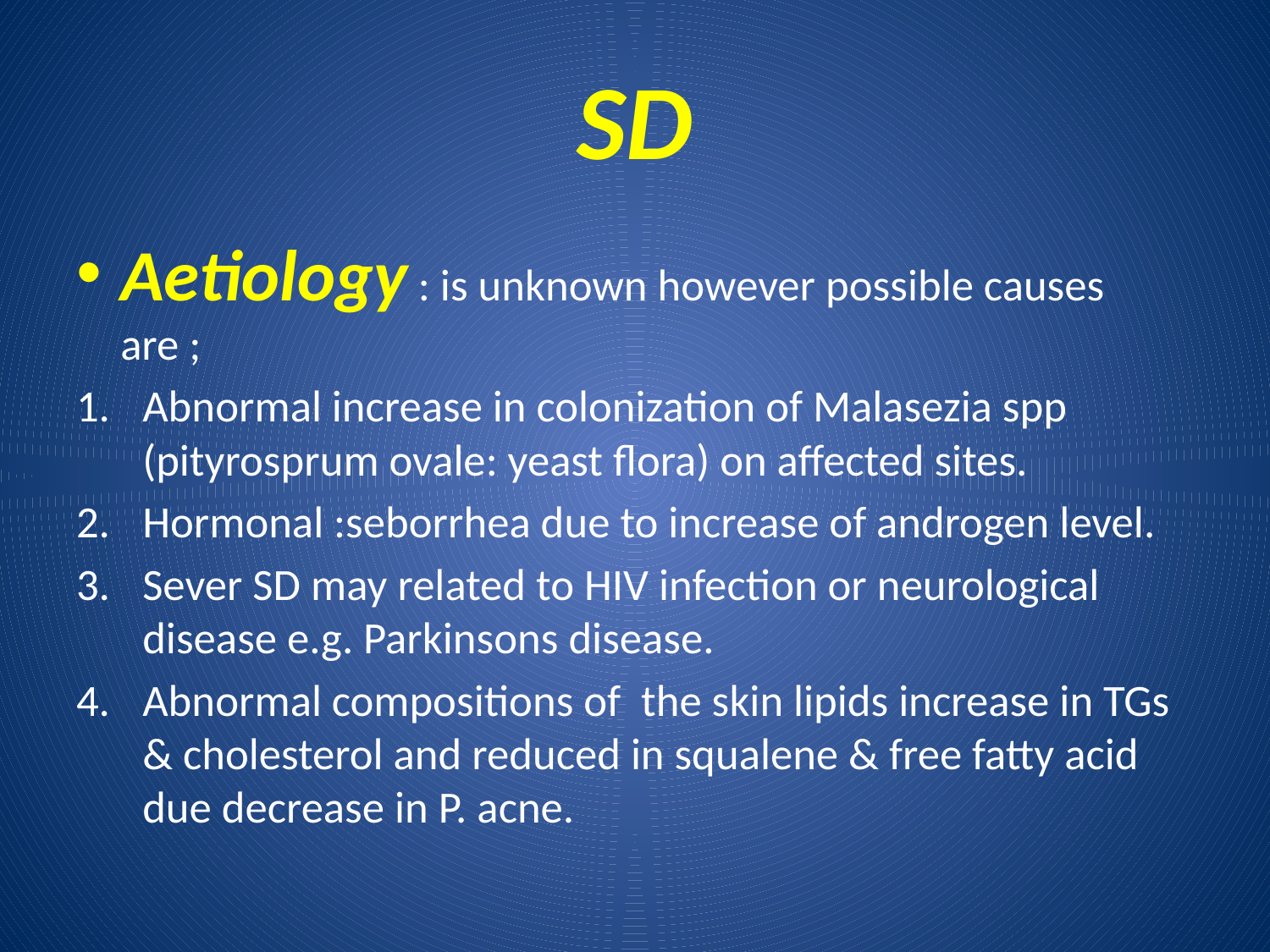

# SD
Aetiology : is unknown however possible causes are ;
Abnormal increase in colonization of Malasezia spp (pityrosprum ovale: yeast flora) on affected sites.
Hormonal :seborrhea due to increase of androgen level.
Sever SD may related to HIV infection or neurological disease e.g. Parkinsons disease.
Abnormal compositions of  the skin lipids increase in TGs & cholesterol and reduced in squalene & free fatty acid due decrease in P. acne.